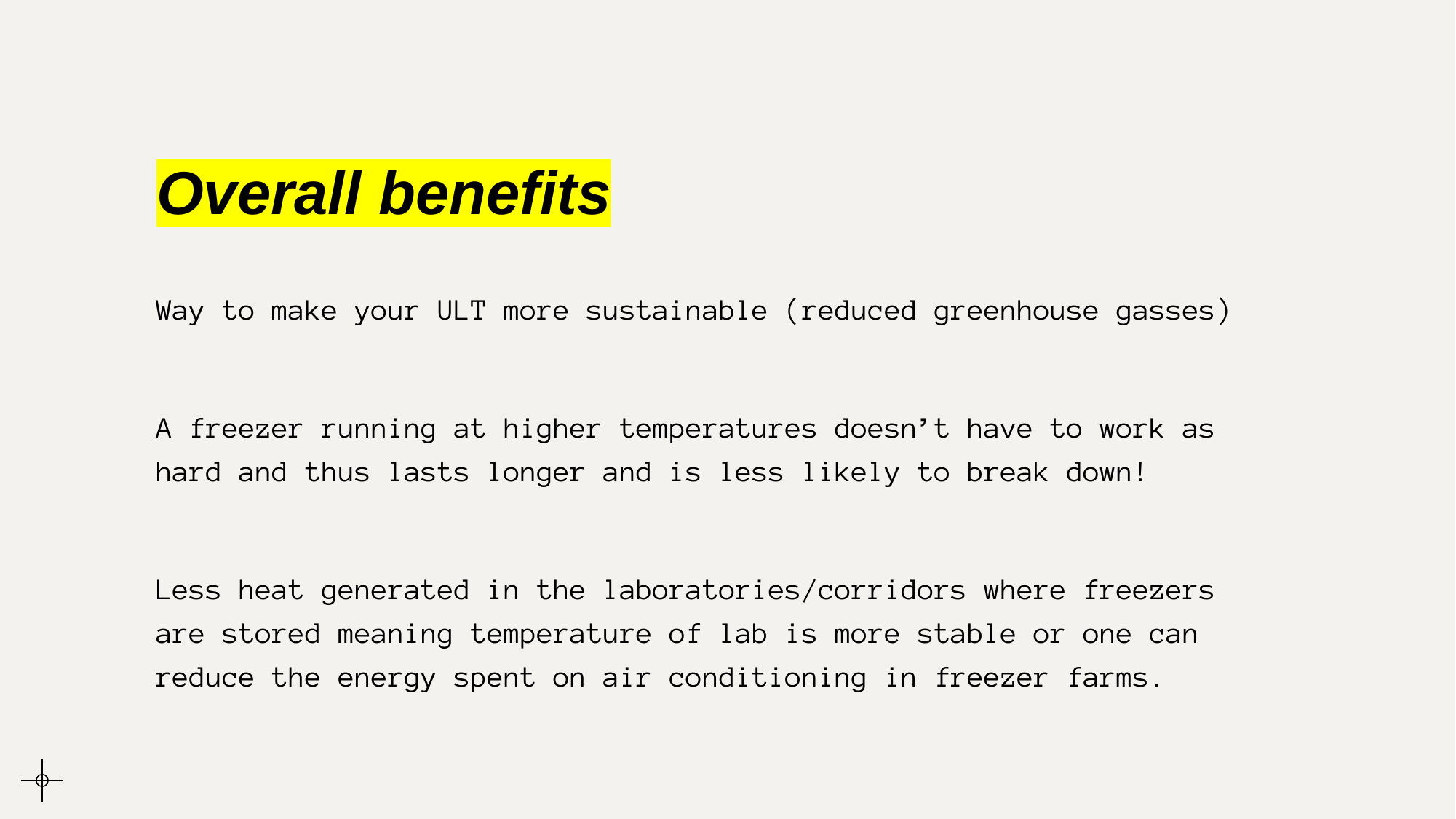

# Overall benefits
Way to make your ULT more sustainable (reduced greenhouse gasses)

A freezer running at higher temperatures doesn’t have to work as hard and thus lasts longer and is less likely to break down!

Less heat generated in the laboratories/corridors where freezers are stored meaning temperature of lab is more stable or one can reduce the energy spent on air conditioning in freezer farms.